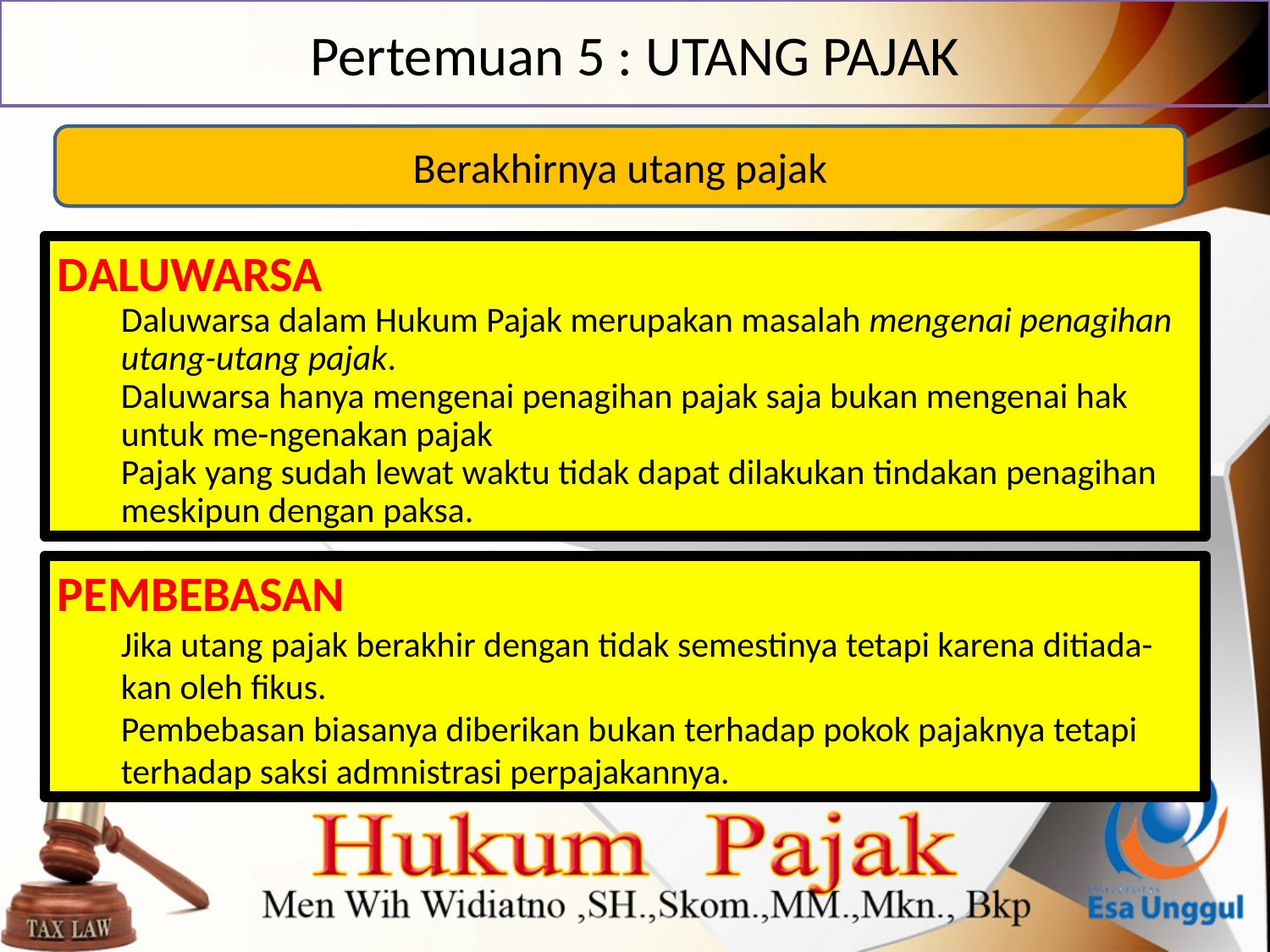

# Pertemuan 5 : UTANG PAJAK
Berakhirnya utang pajak
DALUWARSA
Daluwarsa dalam Hukum Pajak merupakan masalah mengenai penagihan utang-utang pajak.
Daluwarsa hanya mengenai penagihan pajak saja bukan mengenai hak untuk me-ngenakan pajak
Pajak yang sudah lewat waktu tidak dapat dilakukan tindakan penagihan meskipun dengan paksa.
PEMBEBASAN
Jika utang pajak berakhir dengan tidak semestinya tetapi karena ditiada-kan oleh fikus.
Pembebasan biasanya diberikan bukan terhadap pokok pajaknya tetapi terhadap saksi admnistrasi perpajakannya.